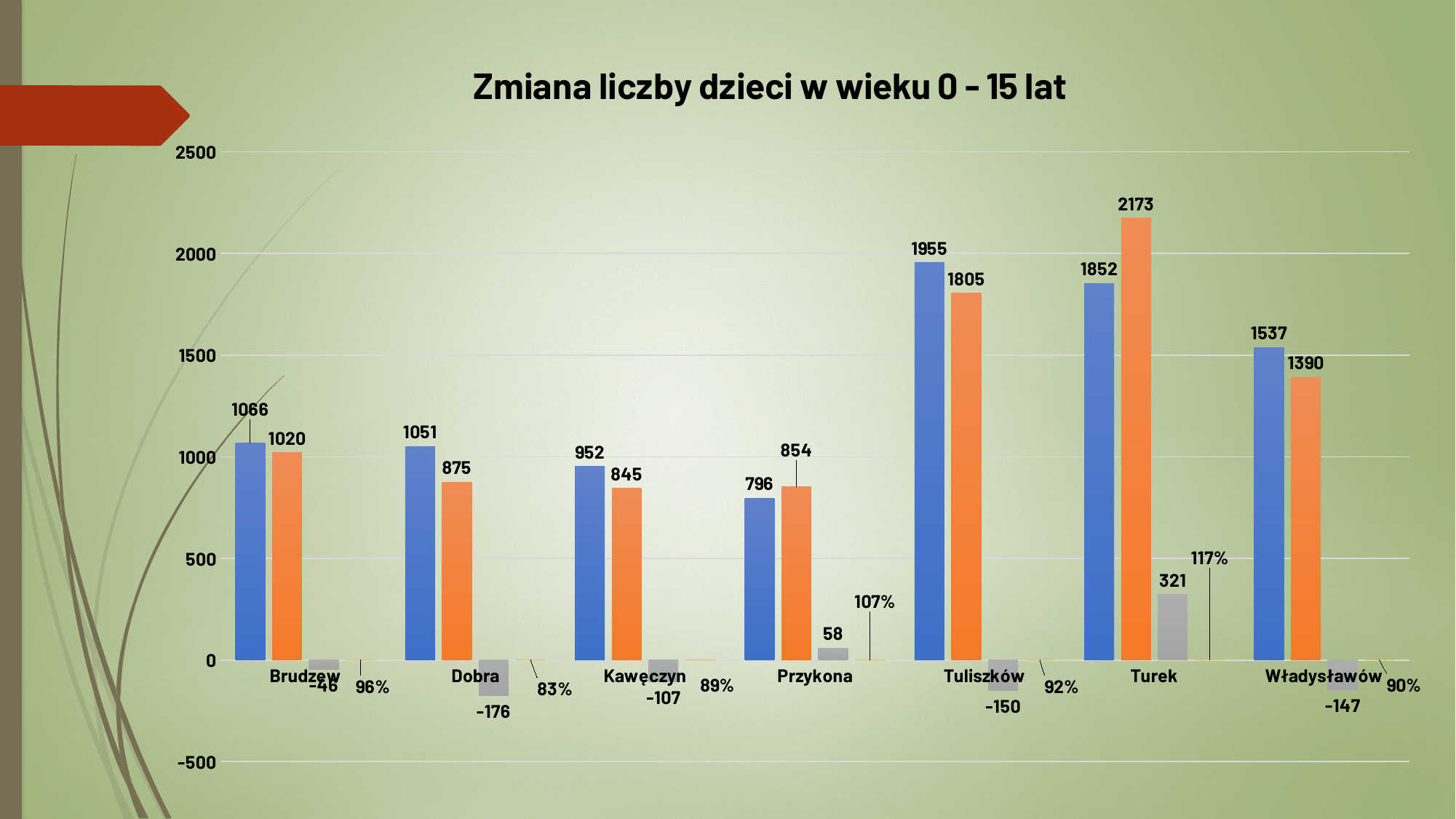

### Chart: Zmiana liczby dzieci w wieku 0 - 15 lat

| Category | 2014 | 2024 | więcej/mniej | spadek/wzrost |
|---|---|---|---|---|
| Brudzew | 1066.0 | 1020.0 | -46.0 | 0.9568480300187617 |
| Dobra | 1051.0 | 875.0 | -176.0 | 0.8325404376784015 |
| Kawęczyn | 952.0 | 845.0 | -107.0 | 0.8876050420168067 |
| Przykona | 796.0 | 854.0 | 58.0 | 1.0728643216080402 |
| Tuliszków | 1955.0 | 1805.0 | -150.0 | 0.9232736572890026 |
| Turek | 1852.0 | 2173.0 | 321.0 | 1.1733261339092873 |
| Władysławów | 1537.0 | 1390.0 | -147.0 | 0.904359141184125 |